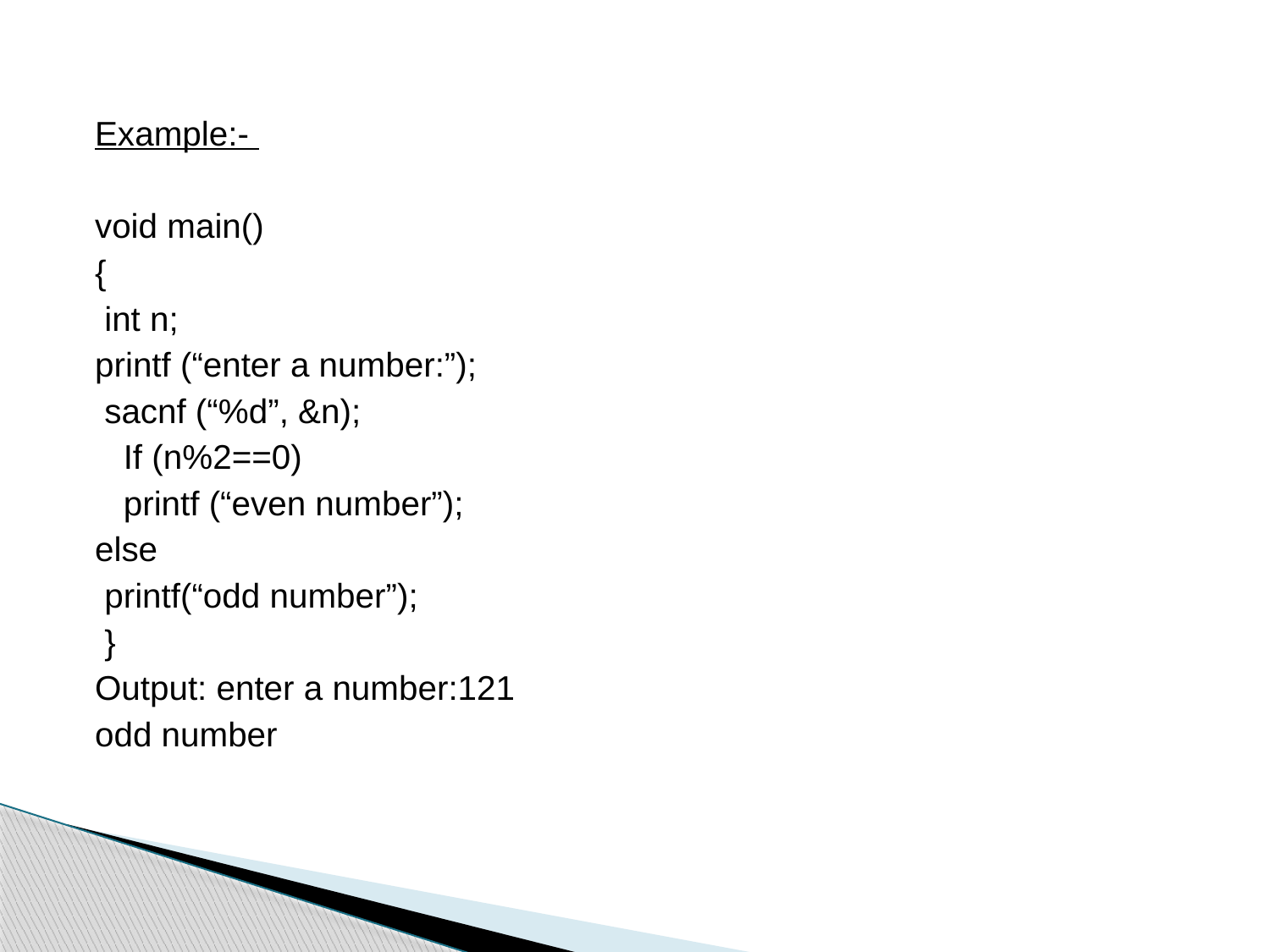

Example:-

void main()
{
 int n;
printf (“enter a number:”);
 sacnf (“%d”, &n);
   If (n%2==0)
   printf (“even number”);
else
 printf(“odd number”);
 }
Output: enter a number:121
odd number